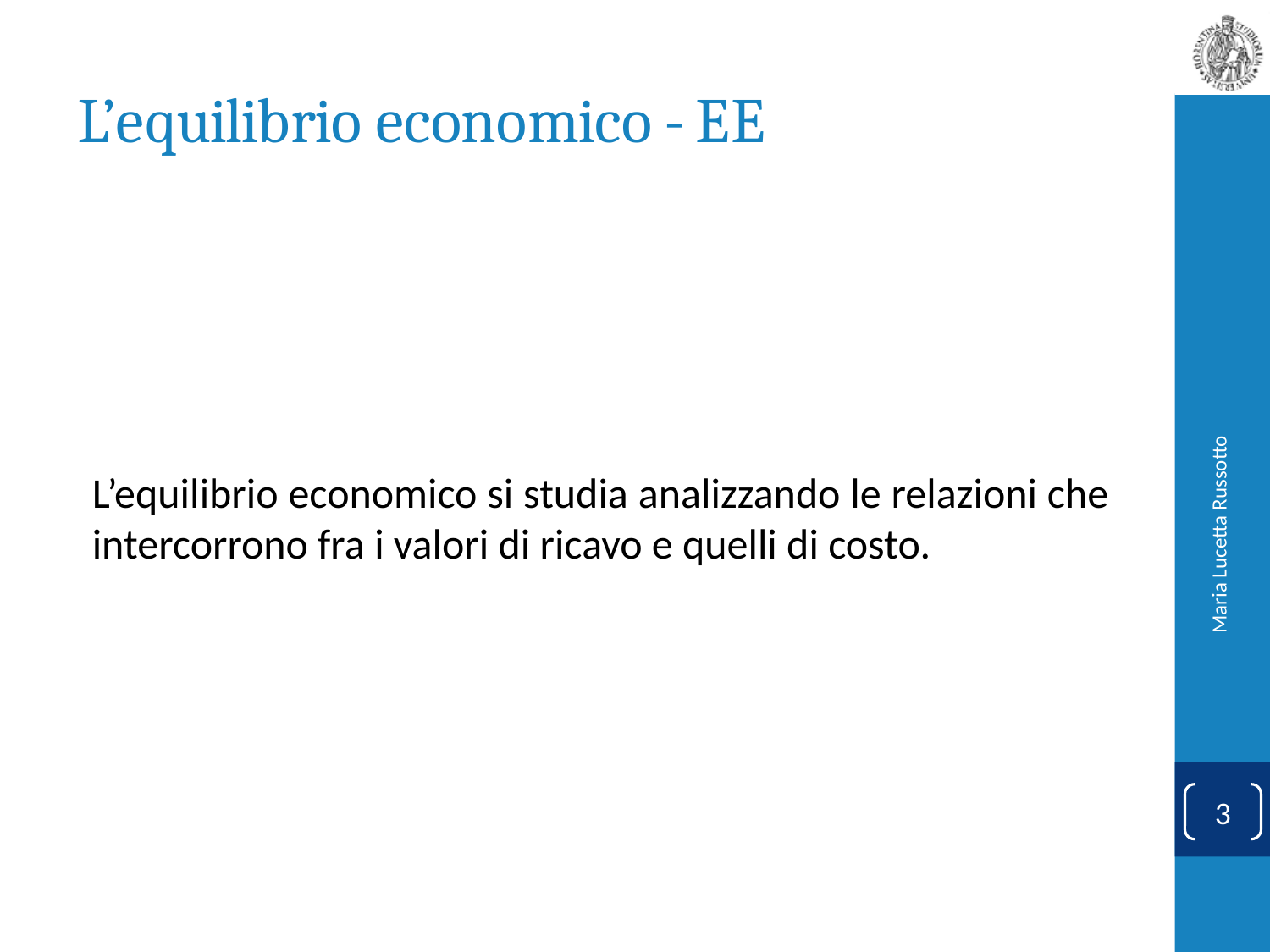

# L’equilibrio economico - EE

L’equilibrio economico si studia analizzando le relazioni che intercorrono fra i valori di ricavo e quelli di costo.
Maria Lucetta Russotto
3